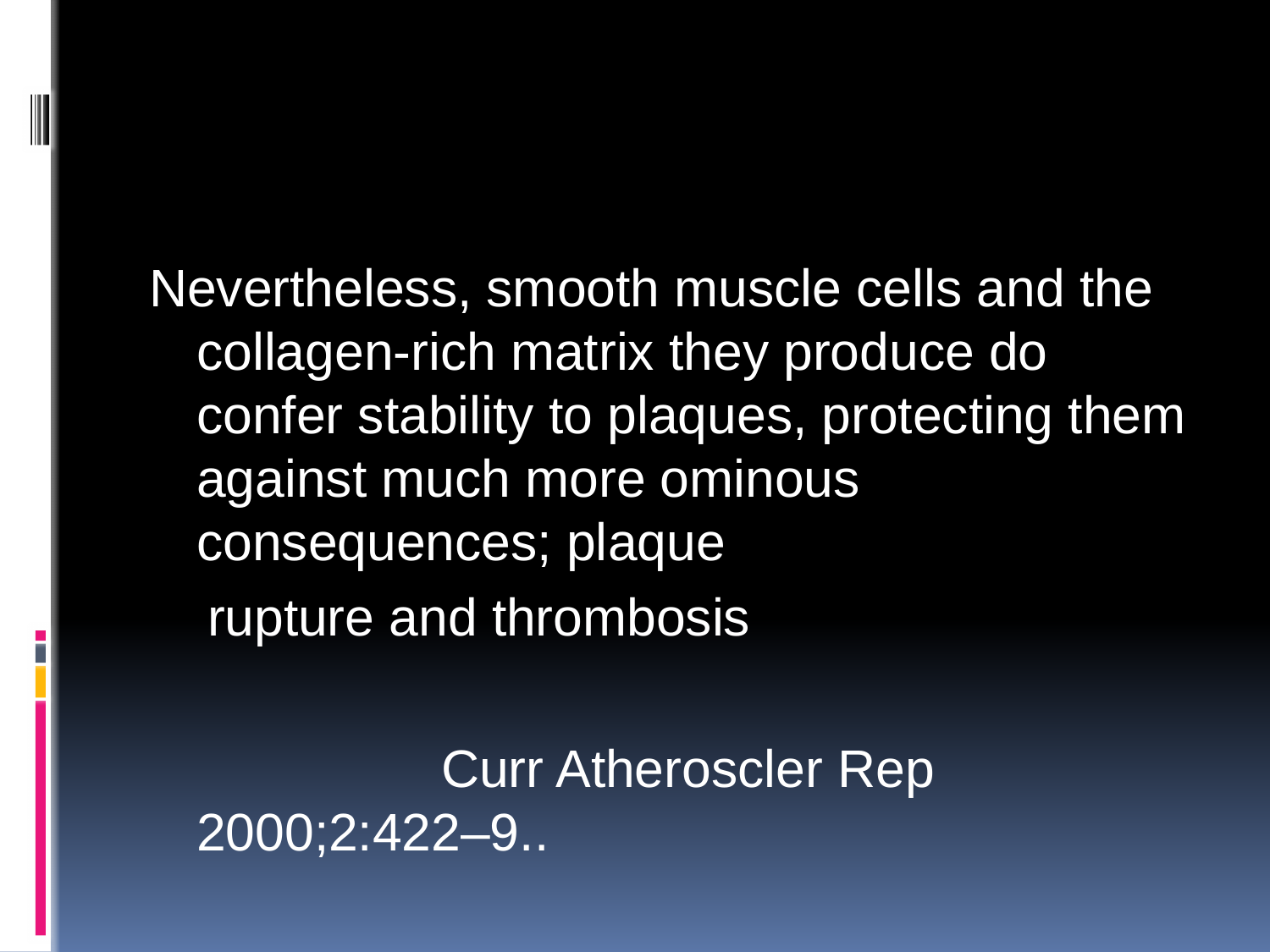

#
Nevertheless, smooth muscle cells and the collagen-rich matrix they produce do confer stability to plaques, protecting them against much more ominous consequences; plaque
    rupture and thrombosis

                    Curr Atheroscler Rep 2000;2:422–9..